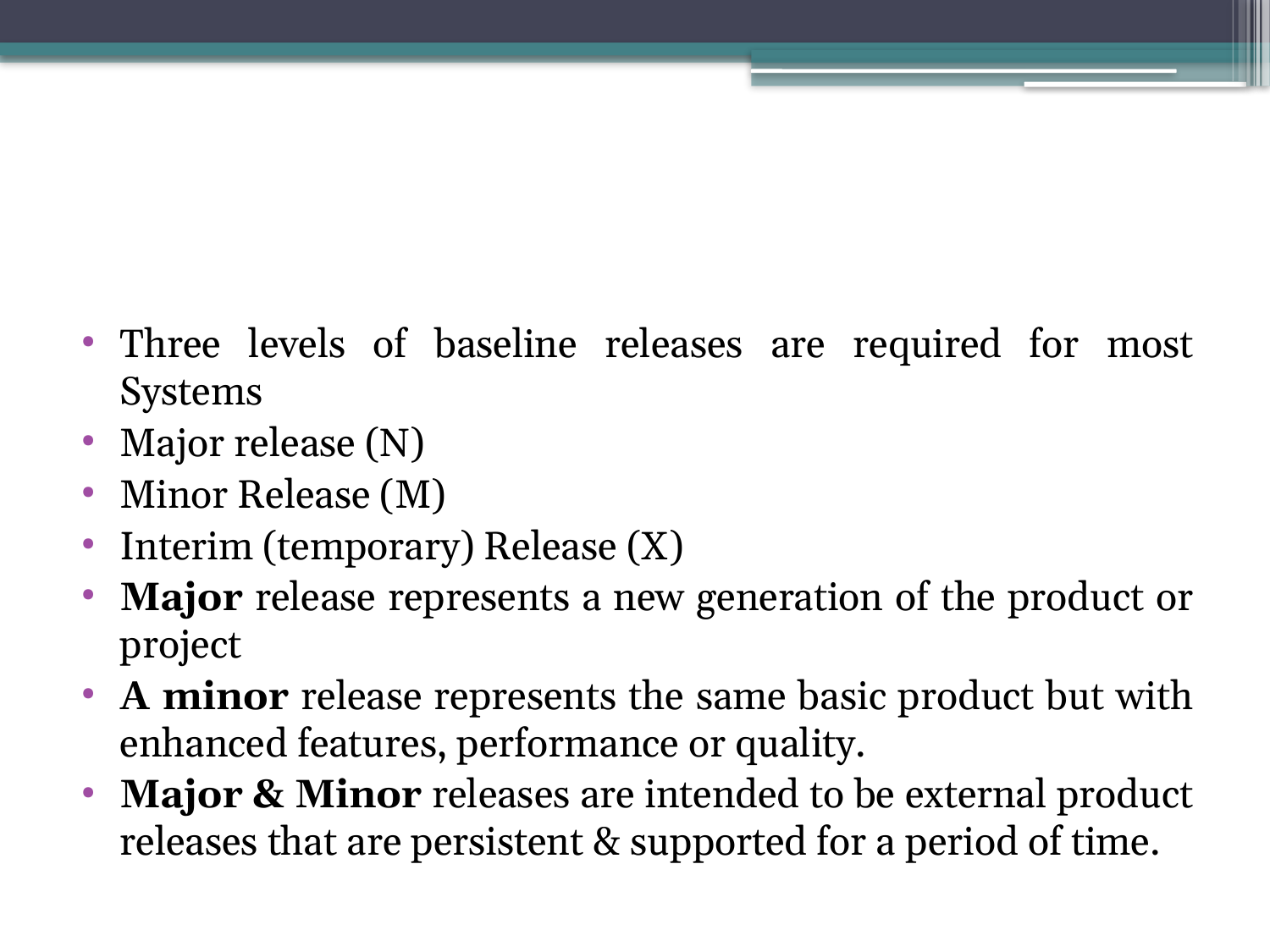

#
Three levels of baseline releases are required for most Systems
Major release (N)
Minor Release (M)
Interim (temporary) Release (X)
Major release represents a new generation of the product or project
A minor release represents the same basic product but with enhanced features, performance or quality.
Major & Minor releases are intended to be external product releases that are persistent & supported for a period of time.